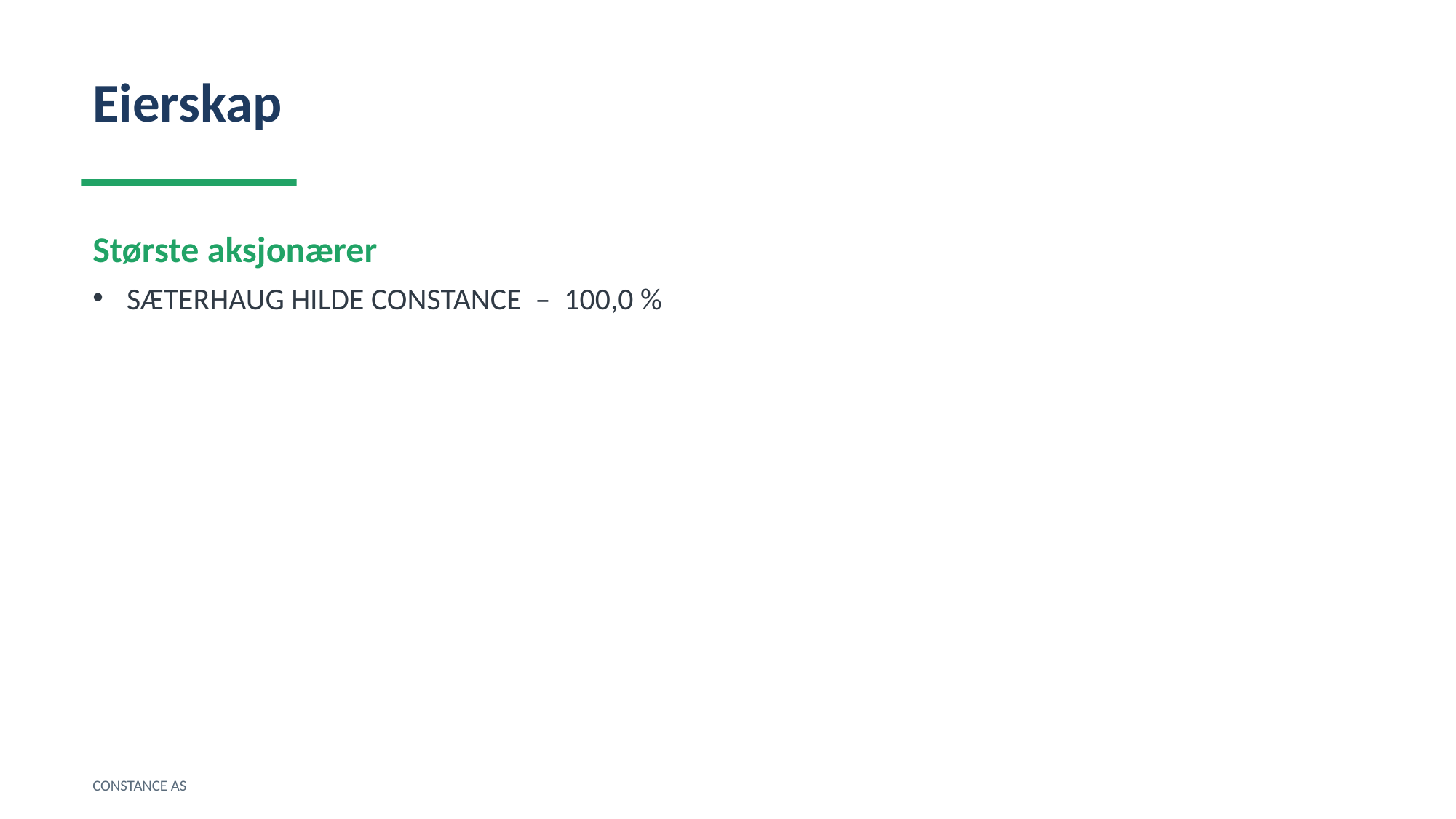

Eierskap

Største aksjonærer
SÆTERHAUG HILDE CONSTANCE  –  100,0 %
CONSTANCE AS